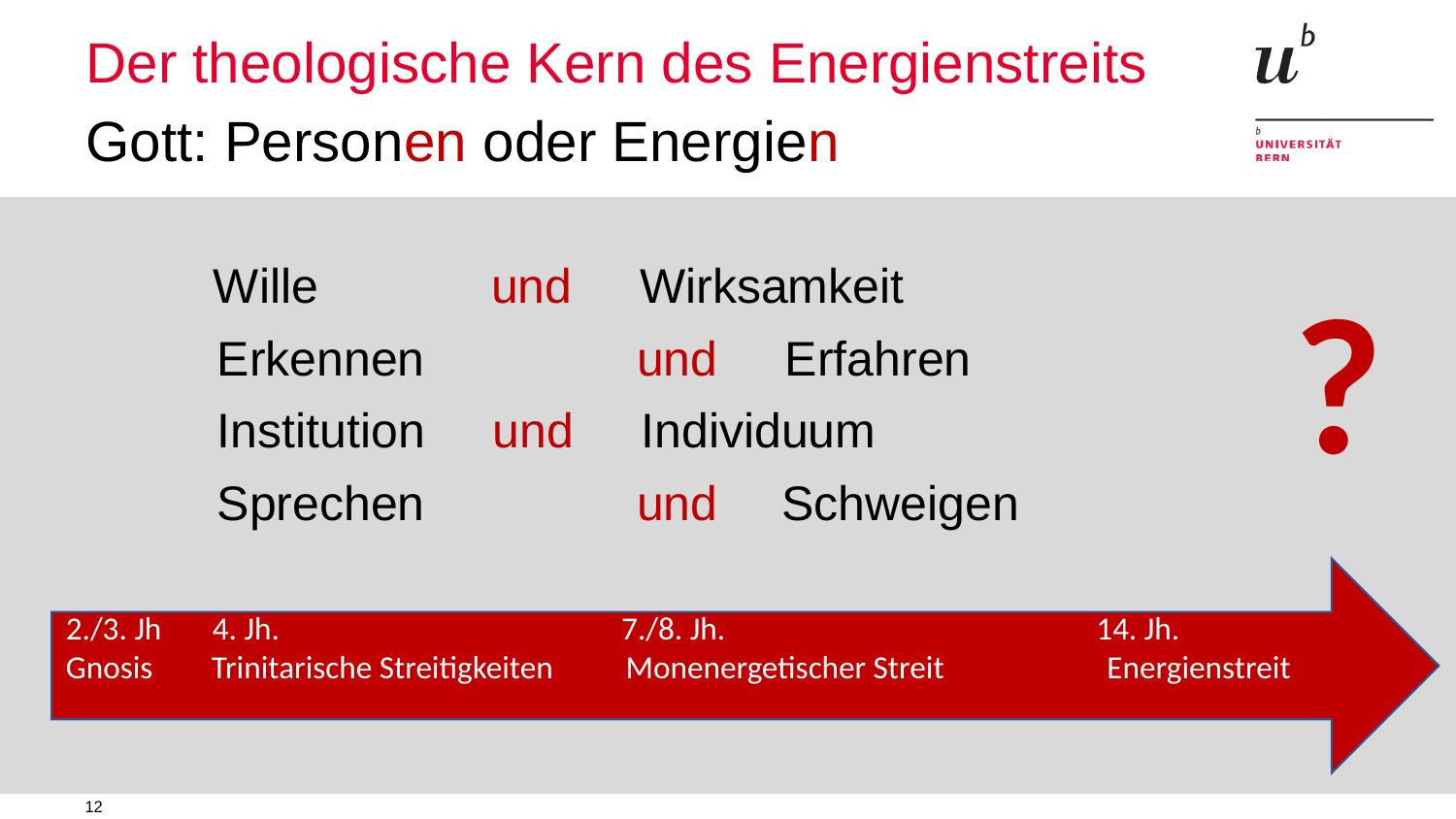

# Der theologische Kern des Energienstreits
Gott: Personen oder Energien

        	     Wille 	    und     Wirksamkeit
                Erkennen 	    und     Erfahren
                Institution     und     Individuum
                Sprechen 	    und	    Schweigen
?
2./3. Jh       4. Jh.                                               7./8. Jh.                                                   14. Jh.
Gnosis     	Trinitarische Streitigkeiten          Monenergetischer Streit	   Energienstreit